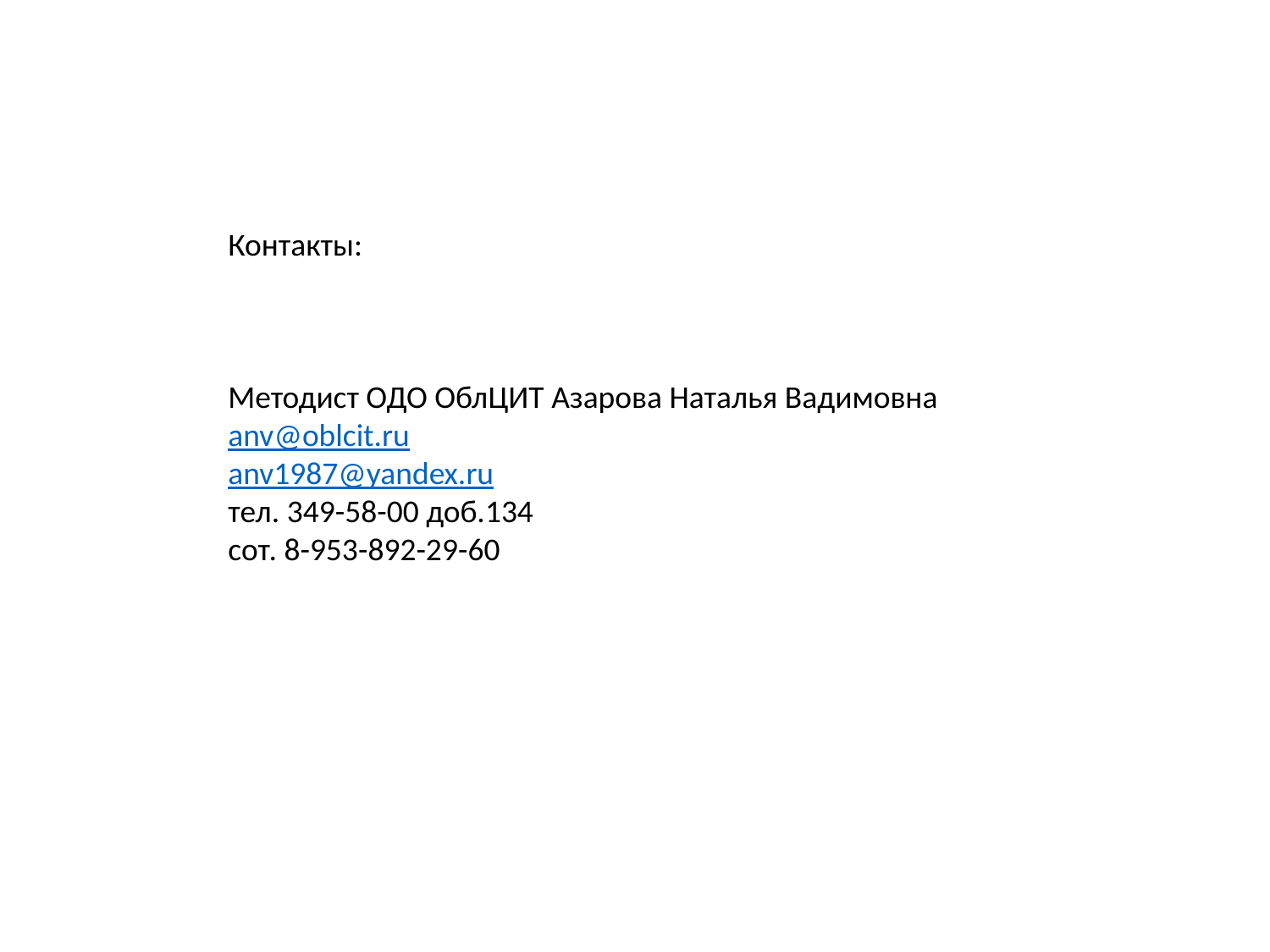

Контакты:

Методист ОДО ОблЦИТ Азарова Наталья Вадимовна
anv@oblcit.ru
anv1987@yandex.ru
тел. 349-58-00 доб.134
сот. 8-953-892-29-60